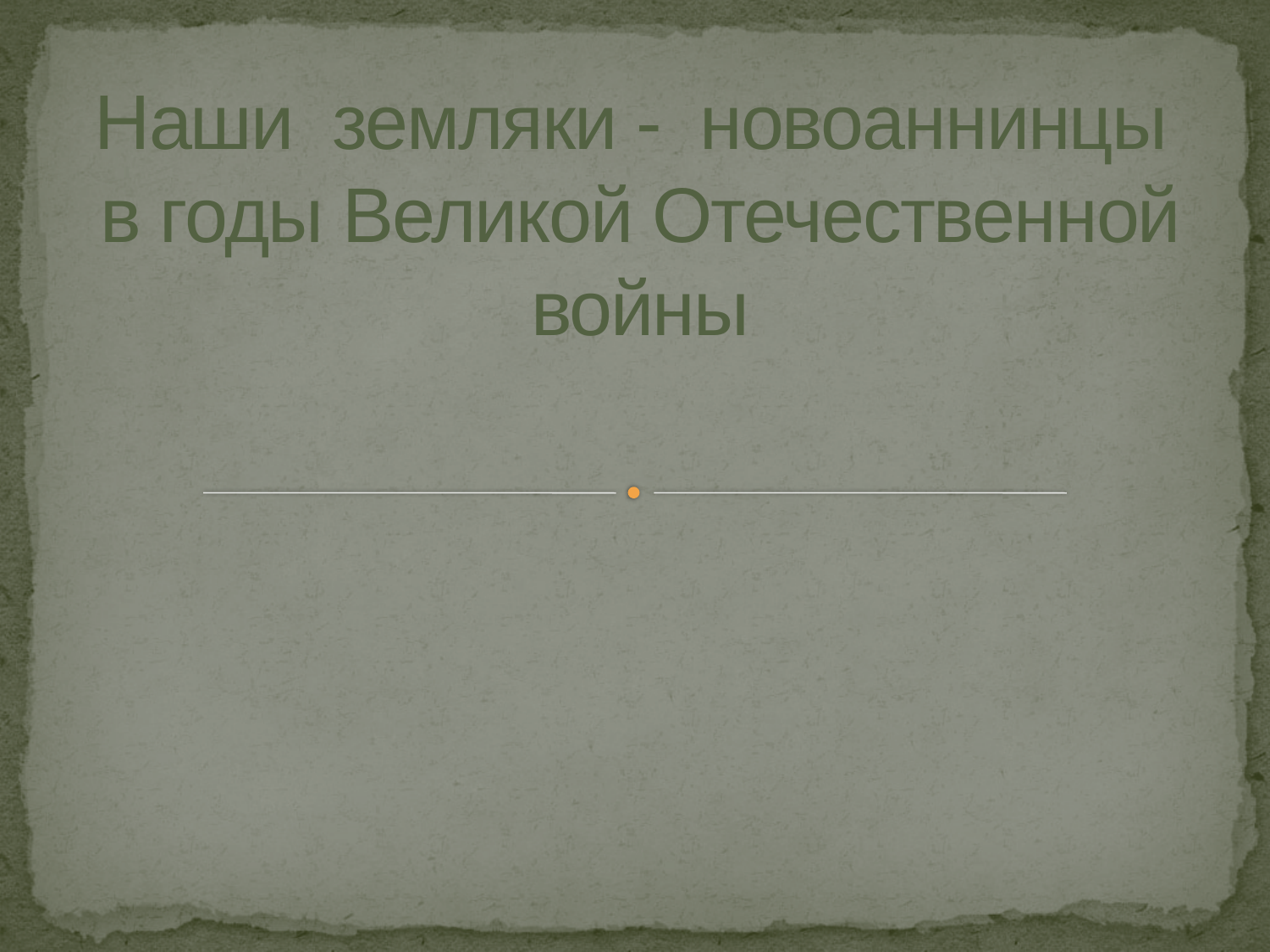

# Наши  земляки -  новоаннинцы  в годы Великой Отечественной войны